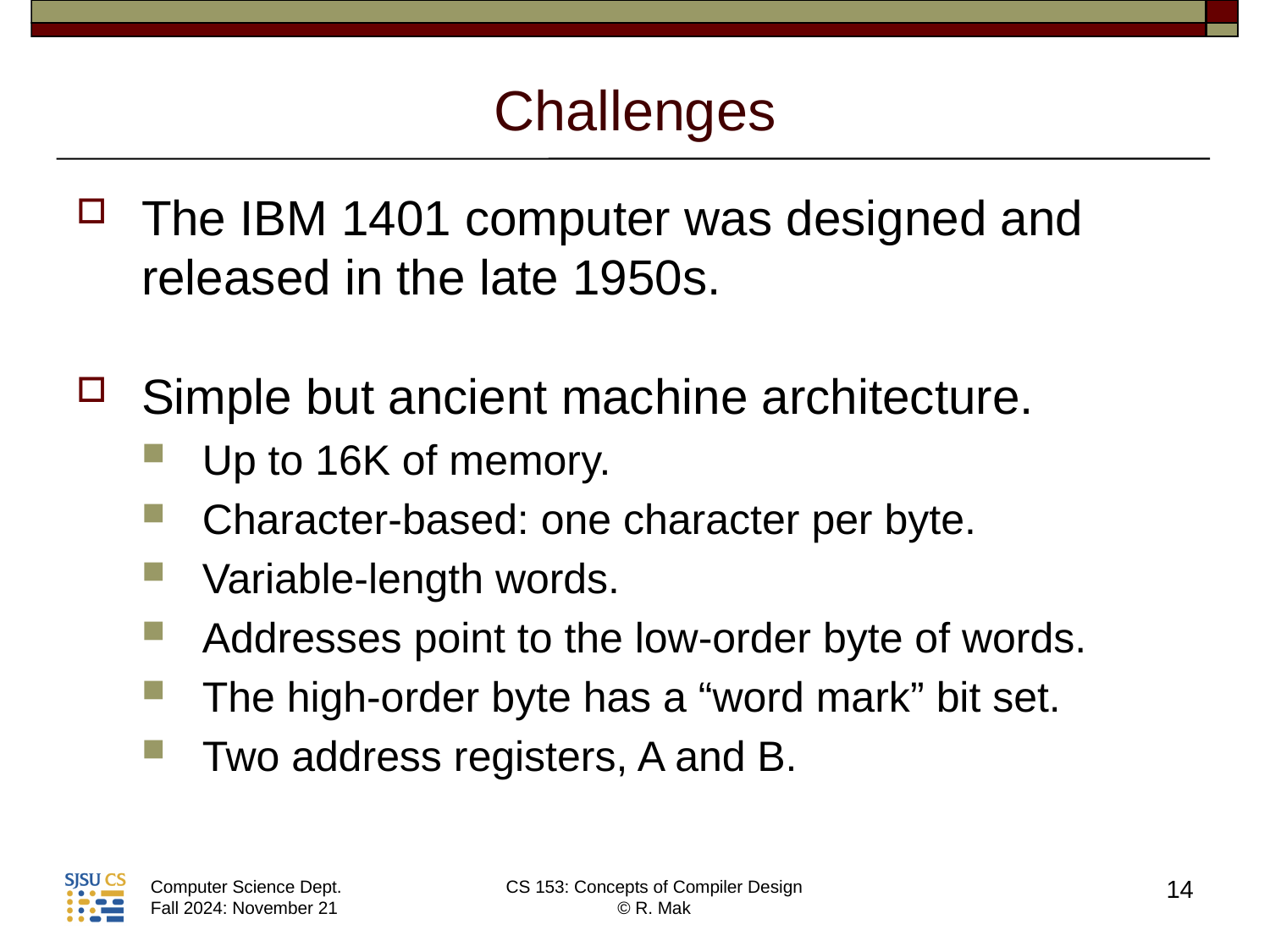

# Challenges
The IBM 1401 computer was designed and released in the late 1950s.

Simple but ancient machine architecture.
Up to 16K of memory.
Character-based: one character per byte.
Variable-length words.
Addresses point to the low-order byte of words.
The high-order byte has a “word mark” bit set.
Two address registers, A and B.
14